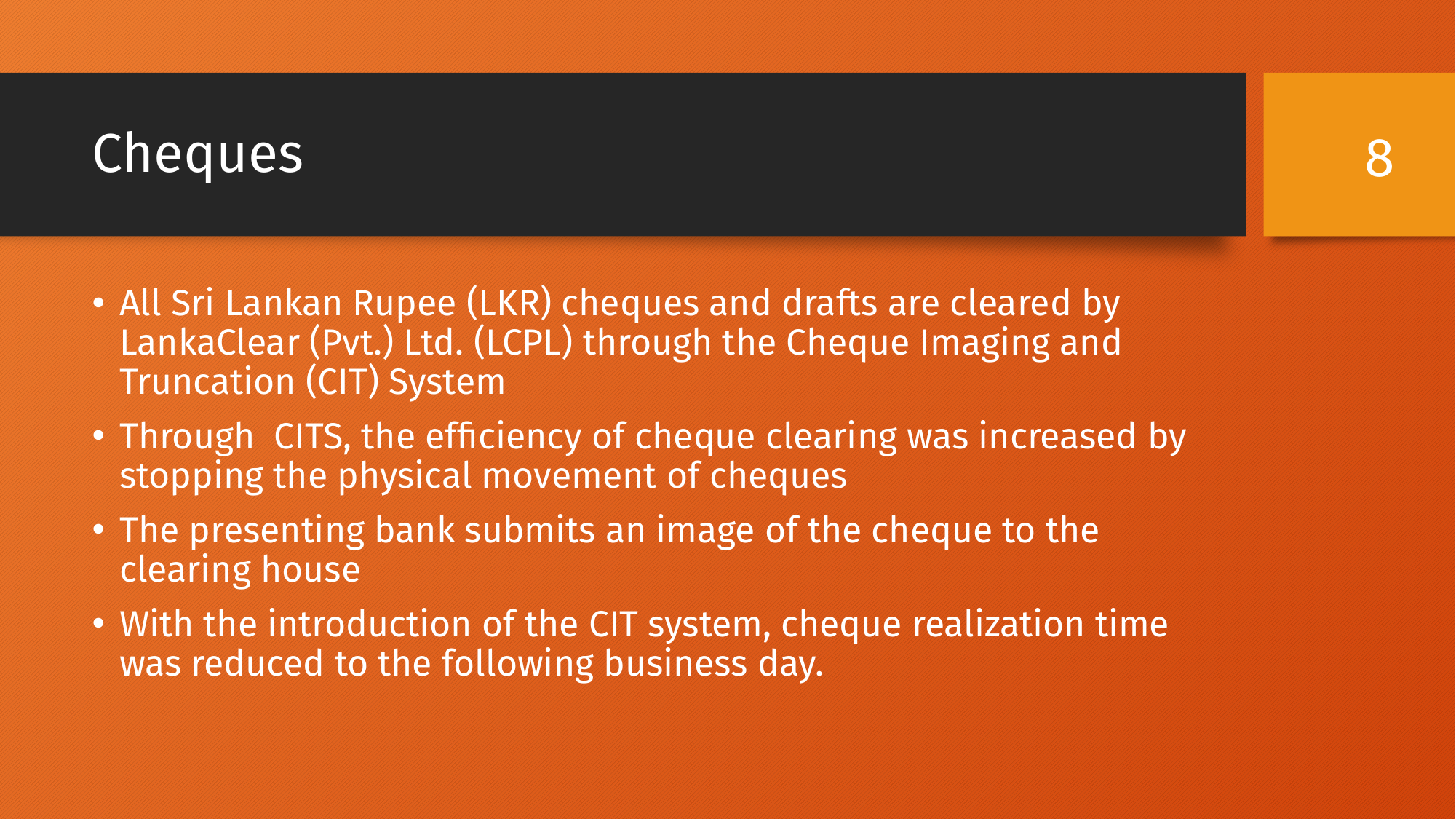

8
# Cheques
All Sri Lankan Rupee (LKR) cheques and drafts are cleared by LankaClear (Pvt.) Ltd. (LCPL) through the Cheque Imaging and Truncation (CIT) System
Through  CITS, the efficiency of cheque clearing was increased by stopping the physical movement of cheques
The presenting bank submits an image of the cheque to the clearing house
With the introduction of the CIT system, cheque realization time was reduced to the following business day.